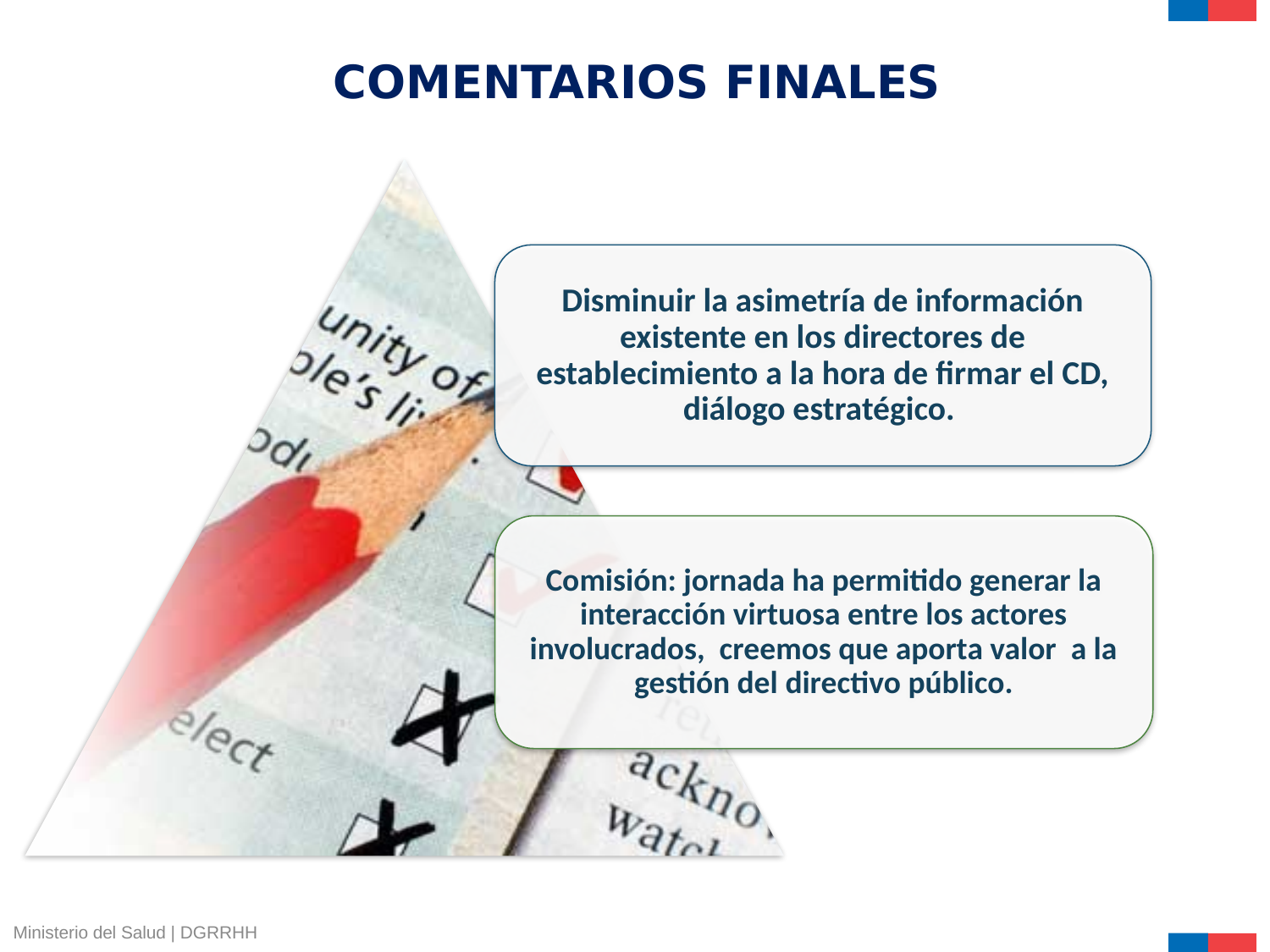

COMENTARIOS FINALES
Disminuir la asimetría de información existente en los directores de establecimiento a la hora de firmar el CD, diálogo estratégico.
Comisión: jornada ha permitido generar la interacción virtuosa entre los actores involucrados,  creemos que aporta valor  a la gestión del directivo público.